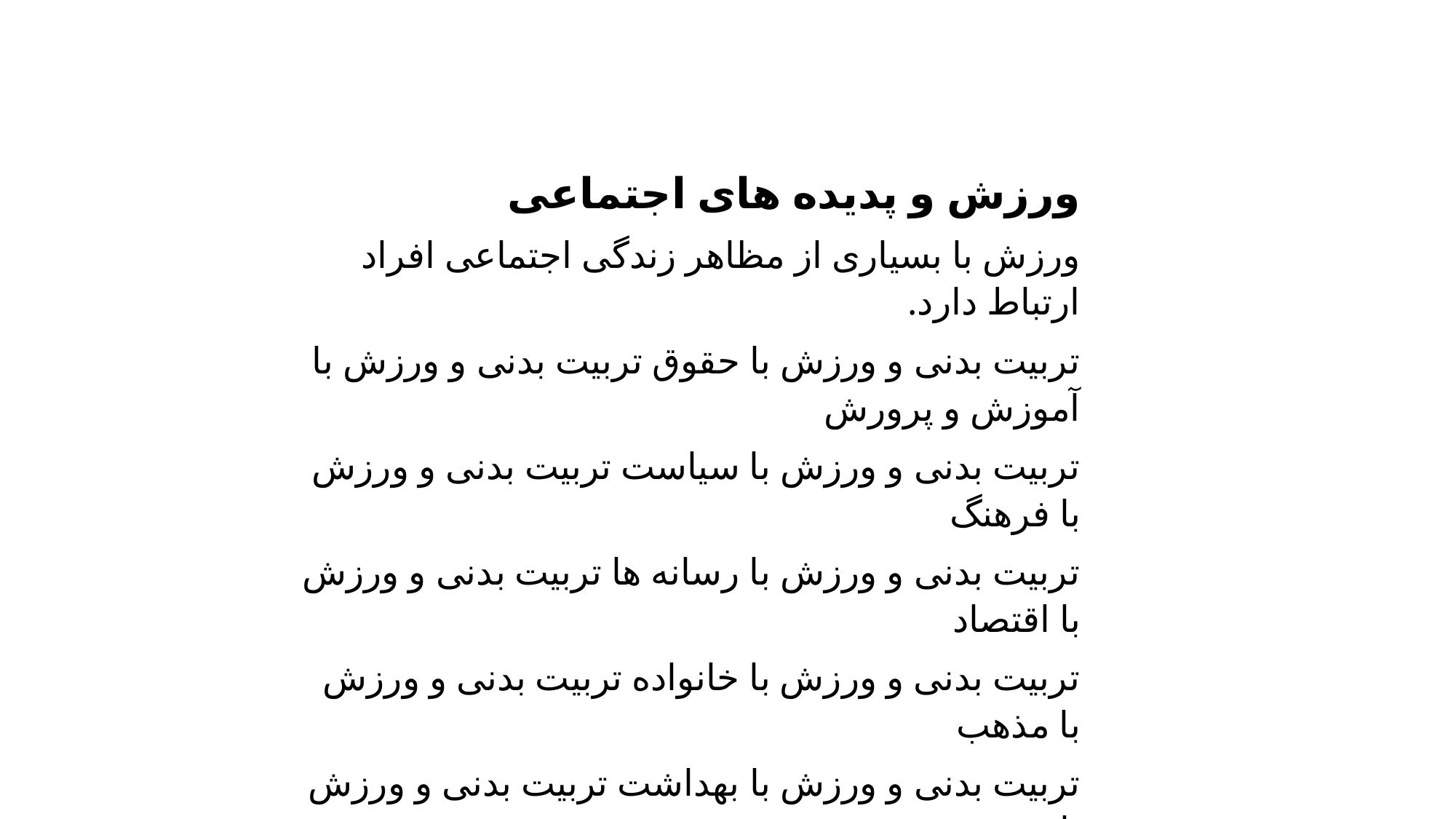

ورزش و پدیده های اجتماعی
ورزش با بسیاری از مظاهر زندگی اجتماعی افراد ارتباط دارد.
تربیت بدنی و ورزش با حقوق تربیت بدنی و ورزش با آموزش و پرورش
تربیت بدنی و ورزش با سیاست تربیت بدنی و ورزش با فرهنگ
تربیت بدنی و ورزش با رسانه ها تربیت بدنی و ورزش با اقتصاد
تربیت بدنی و ورزش با خانواده تربیت بدنی و ورزش با مذهب
تربیت بدنی و ورزش با بهداشت تربیت بدنی و ورزش با مدیریت
تربیت بدنی و ورزش با هنر
ارتباط ورزش با سایر علوم